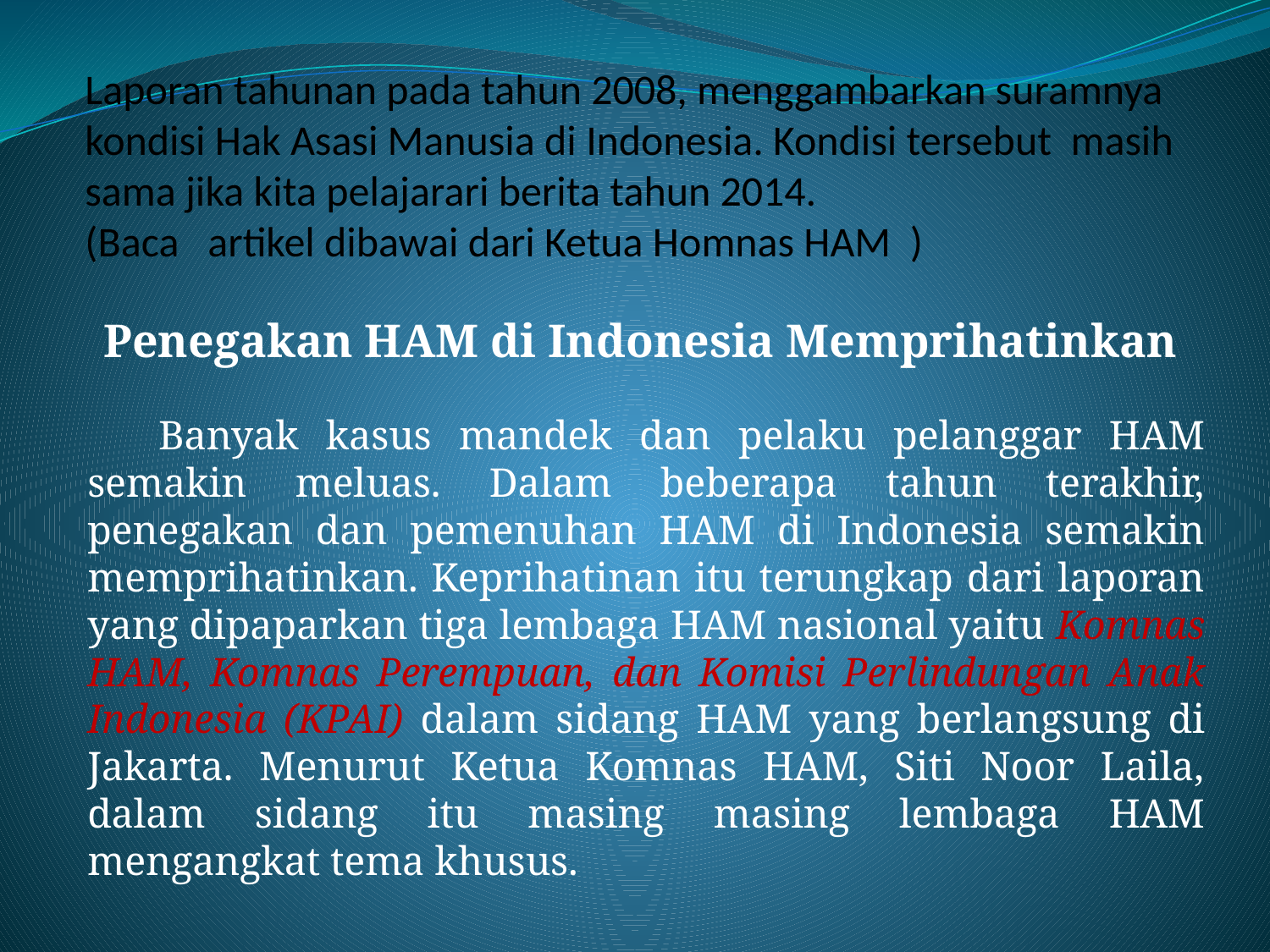

# Laporan tahunan pada tahun 2008, menggambarkan suramnya kondisi Hak Asasi Manusia di Indonesia. Kondisi tersebut  masih sama jika kita pelajarari berita tahun 2014. (Baca   artikel dibawai dari Ketua Homnas HAM  )
Penegakan HAM di Indonesia Memprihatinkan

	Banyak kasus mandek dan pelaku pelanggar HAM semakin meluas. Dalam beberapa tahun terakhir, penegakan dan pemenuhan HAM di Indonesia semakin memprihatinkan. Keprihatinan itu terungkap dari laporan yang dipaparkan tiga lembaga HAM nasional yaitu Komnas HAM, Komnas Perempuan, dan Komisi Perlindungan Anak Indonesia (KPAI) dalam sidang HAM yang berlangsung di Jakarta. Menurut Ketua Komnas HAM, Siti Noor Laila, dalam sidang itu masing masing lembaga HAM mengangkat tema khusus.